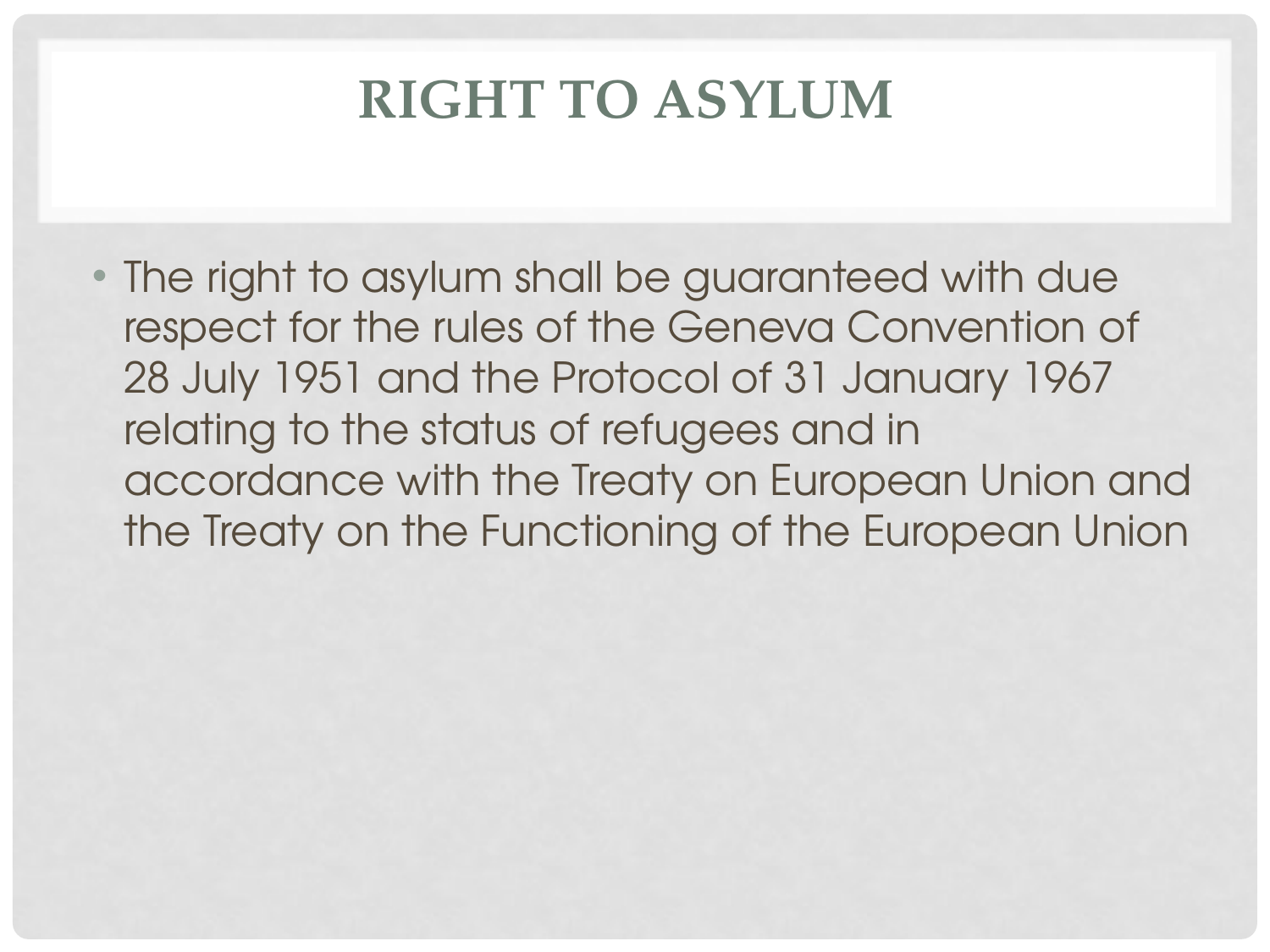

# Right to asylum
The right to asylum shall be guaranteed with due respect for the rules of the Geneva Convention of 28 July 1951 and the Protocol of 31 January 1967 relating to the status of refugees and in accordance with the Treaty on European Union and the Treaty on the Functioning of the European Union